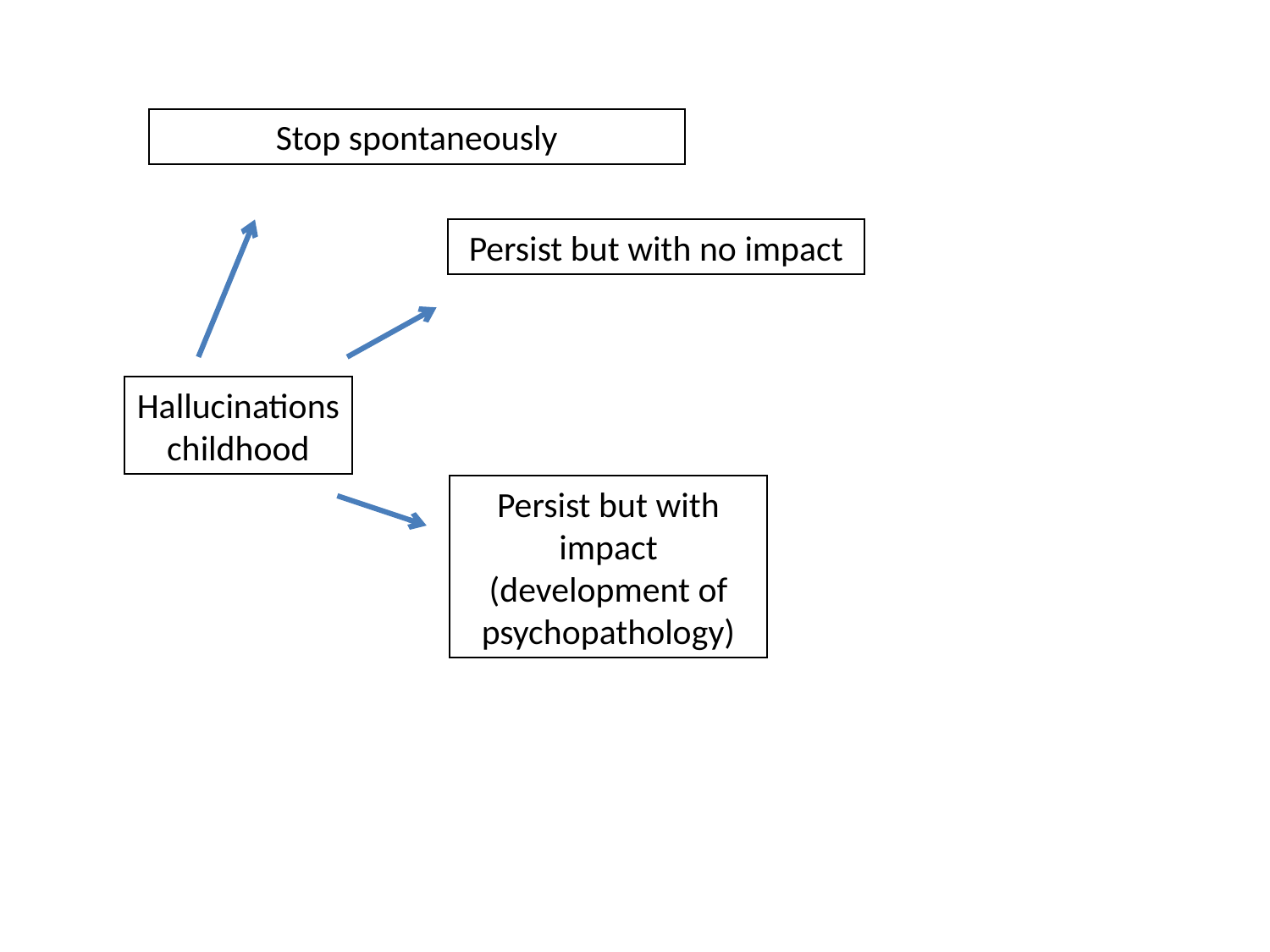

Stop spontaneously
Persist but with no impact
Hallucinations
childhood
Persist but with impact (development of psychopathology)